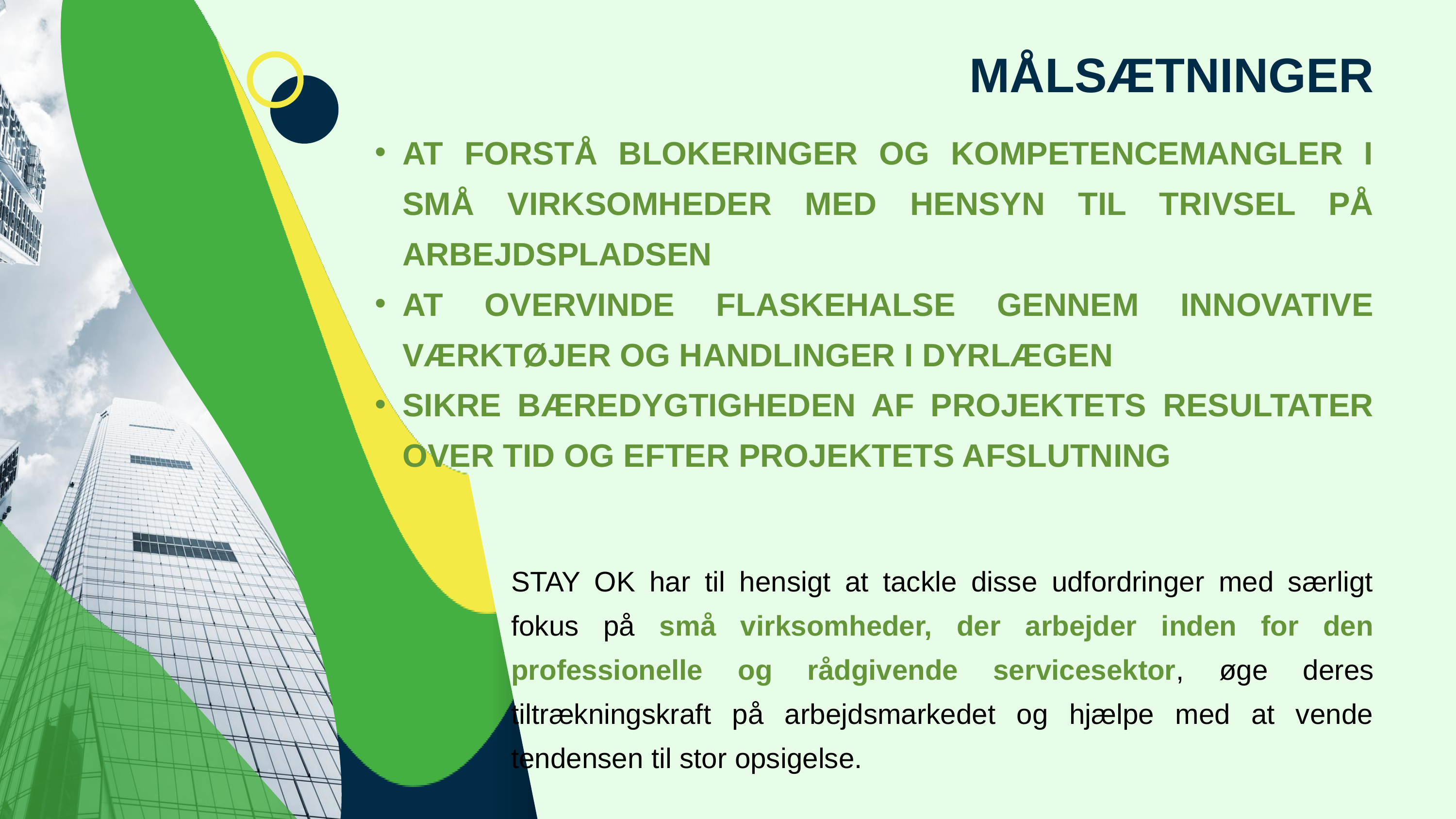

MÅLSÆTNINGER

AT FORSTÅ BLOKERINGER OG KOMPETENCEMANGLER I SMÅ VIRKSOMHEDER MED HENSYN TIL TRIVSEL PÅ ARBEJDSPLADSEN
AT OVERVINDE FLASKEHALSE GENNEM INNOVATIVE VÆRKTØJER OG HANDLINGER I DYRLÆGEN
SIKRE BÆREDYGTIGHEDEN AF PROJEKTETS RESULTATER OVER TID OG EFTER PROJEKTETS AFSLUTNING

STAY OK har til hensigt at tackle disse udfordringer med særligt fokus på små virksomheder, der arbejder inden for den professionelle og rådgivende servicesektor, øge deres tiltrækningskraft på arbejdsmarkedet og hjælpe med at vende tendensen til stor opsigelse.